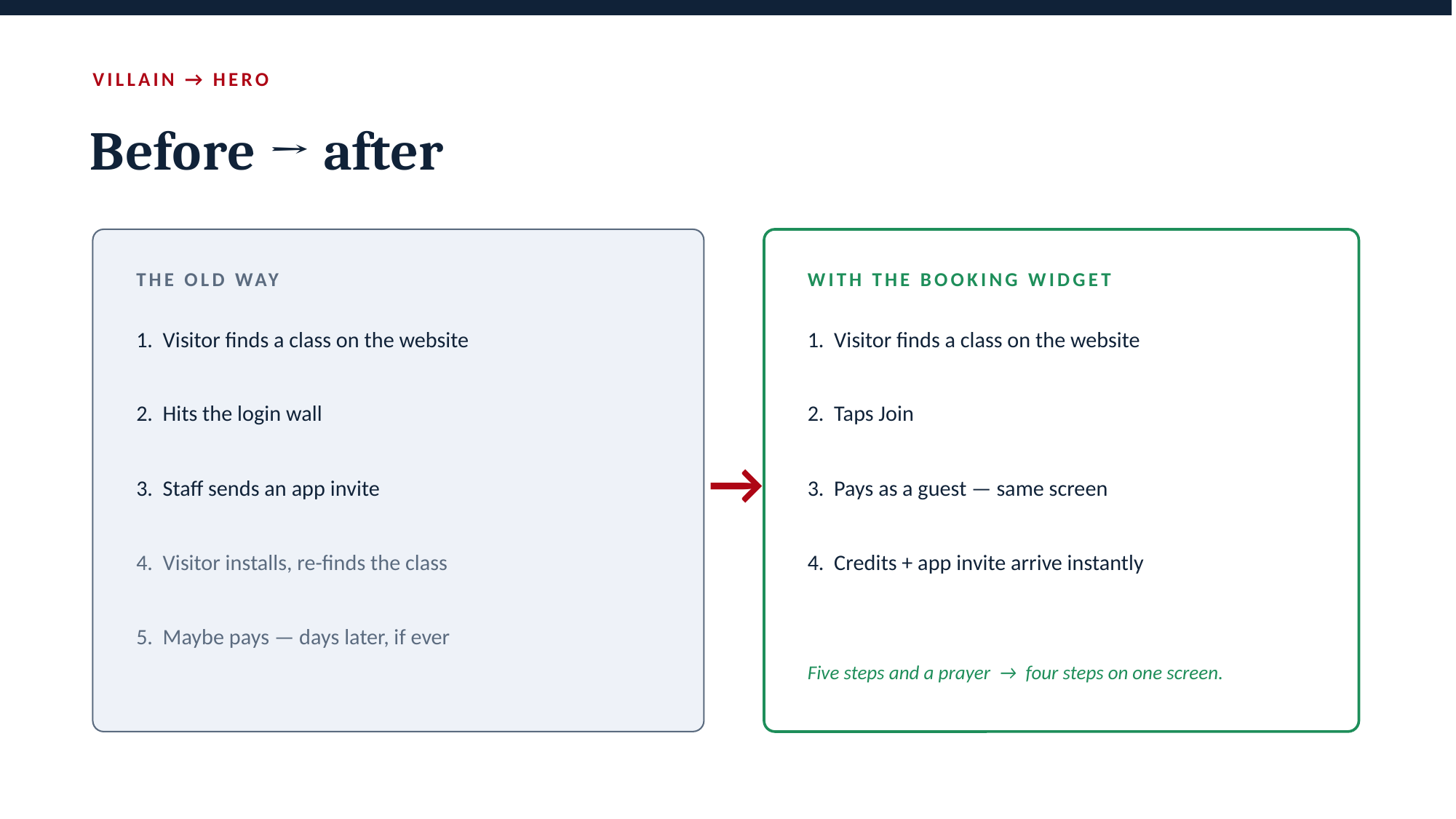

VILLAIN → HERO
Before → after

THE OLD WAY
WITH THE BOOKING WIDGET
1.  Visitor finds a class on the website
1.  Visitor finds a class on the website
2.  Hits the login wall
2.  Taps Join
→
3.  Staff sends an app invite
3.  Pays as a guest — same screen
4.  Visitor installs, re-finds the class
4.  Credits + app invite arrive instantly
5.  Maybe pays — days later, if ever
Five steps and a prayer  →  four steps on one screen.